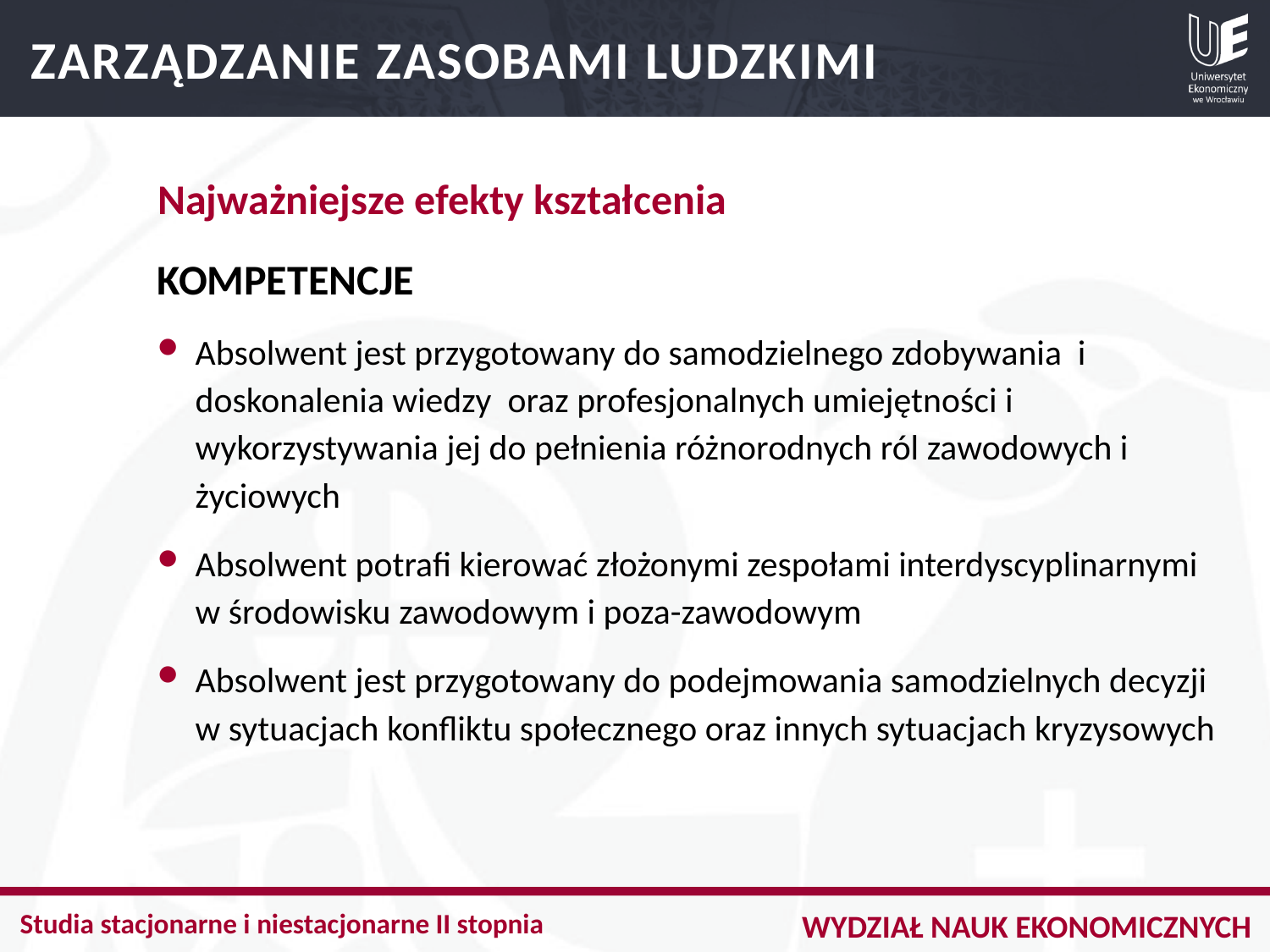

ZARZĄDZANIE ZASOBAMI LUDZKIMI
Najważniejsze efekty kształcenia
KOMPETENCJE
Absolwent jest przygotowany do samodzielnego zdobywania  i doskonalenia wiedzy  oraz profesjonalnych umiejętności i wykorzystywania jej do pełnienia różnorodnych ról zawodowych i życiowych
Absolwent potrafi kierować złożonymi zespołami interdyscyplinarnymi
w środowisku zawodowym i poza-zawodowym
Absolwent jest przygotowany do podejmowania samodzielnych decyzji
w sytuacjach konfliktu społecznego oraz innych sytuacjach kryzysowych